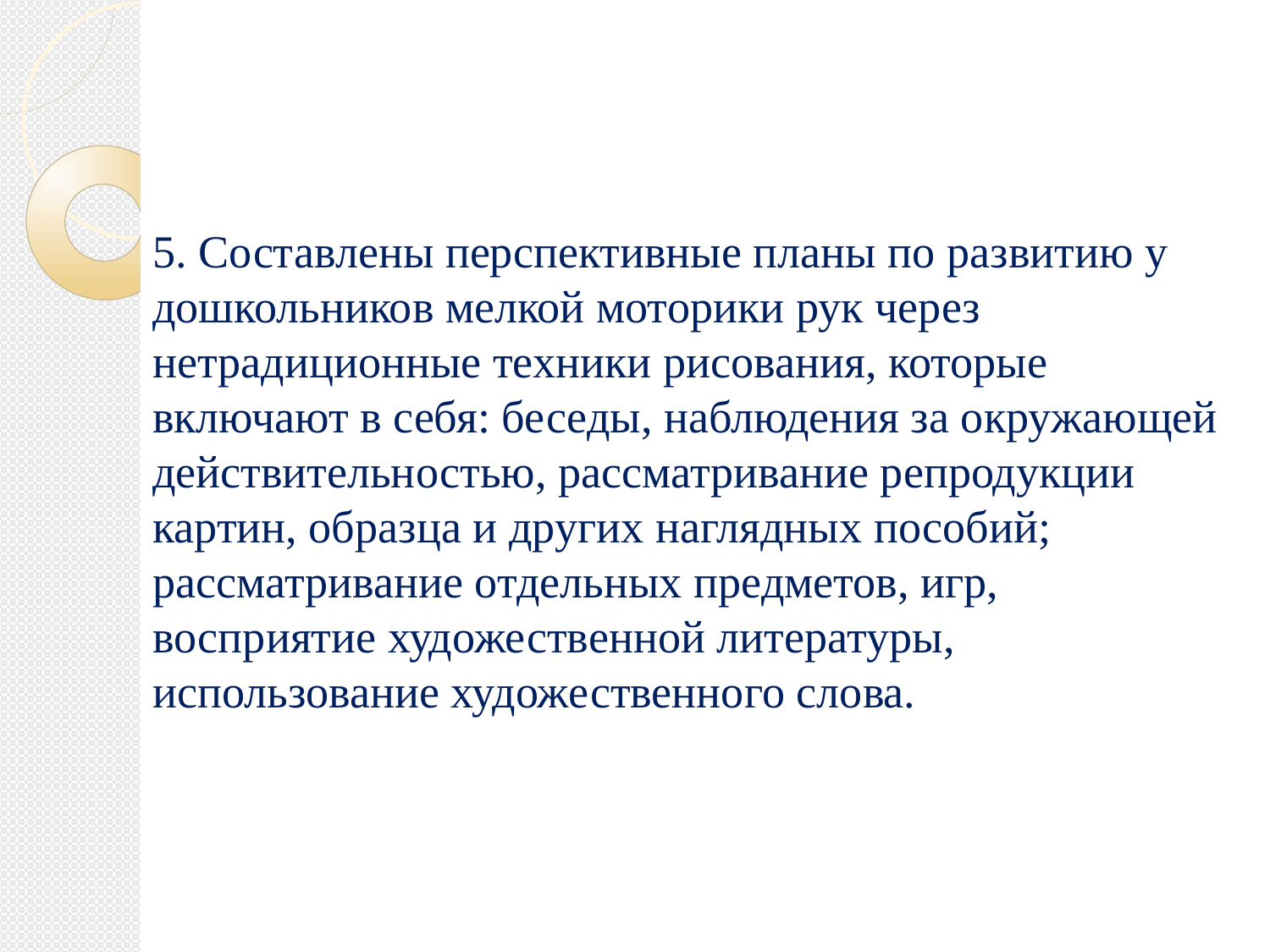

5. Составлены перспективные планы по развитию у дошкольников мелкой моторики рук через нетрадиционные техники рисования, которые включают в себя: беседы, наблюдения за окружающей действительностью, рассматривание репродукции картин, образца и других наглядных пособий; рассматривание отдельных предметов, игр, восприятие художественной литературы, использование художественного слова.